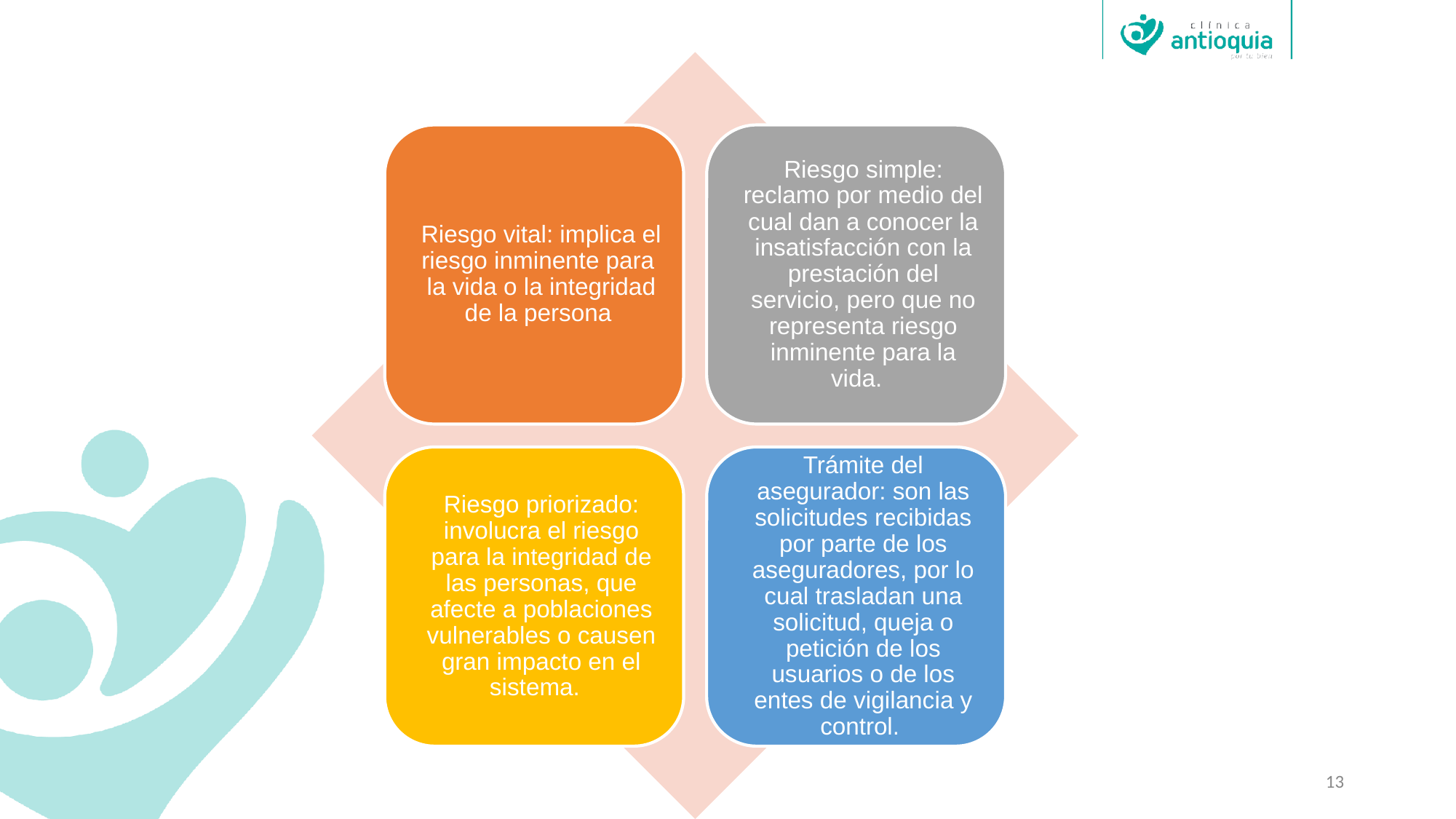

Riesgo vital: implica el riesgo inminente para  la vida o la integridad de la persona
Riesgo simple: reclamo por medio del cual dan a conocer la insatisfacción con la prestación del servicio, pero que no representa riesgo inminente para la vida.
Riesgo priorizado: involucra el riesgo para la integridad de las personas, que afecte a poblaciones vulnerables o causen gran impacto en el sistema.
Trámite del asegurador: son las solicitudes recibidas por parte de los aseguradores, por lo cual trasladan una solicitud, queja o petición de los usuarios o de los entes de vigilancia y control.
13